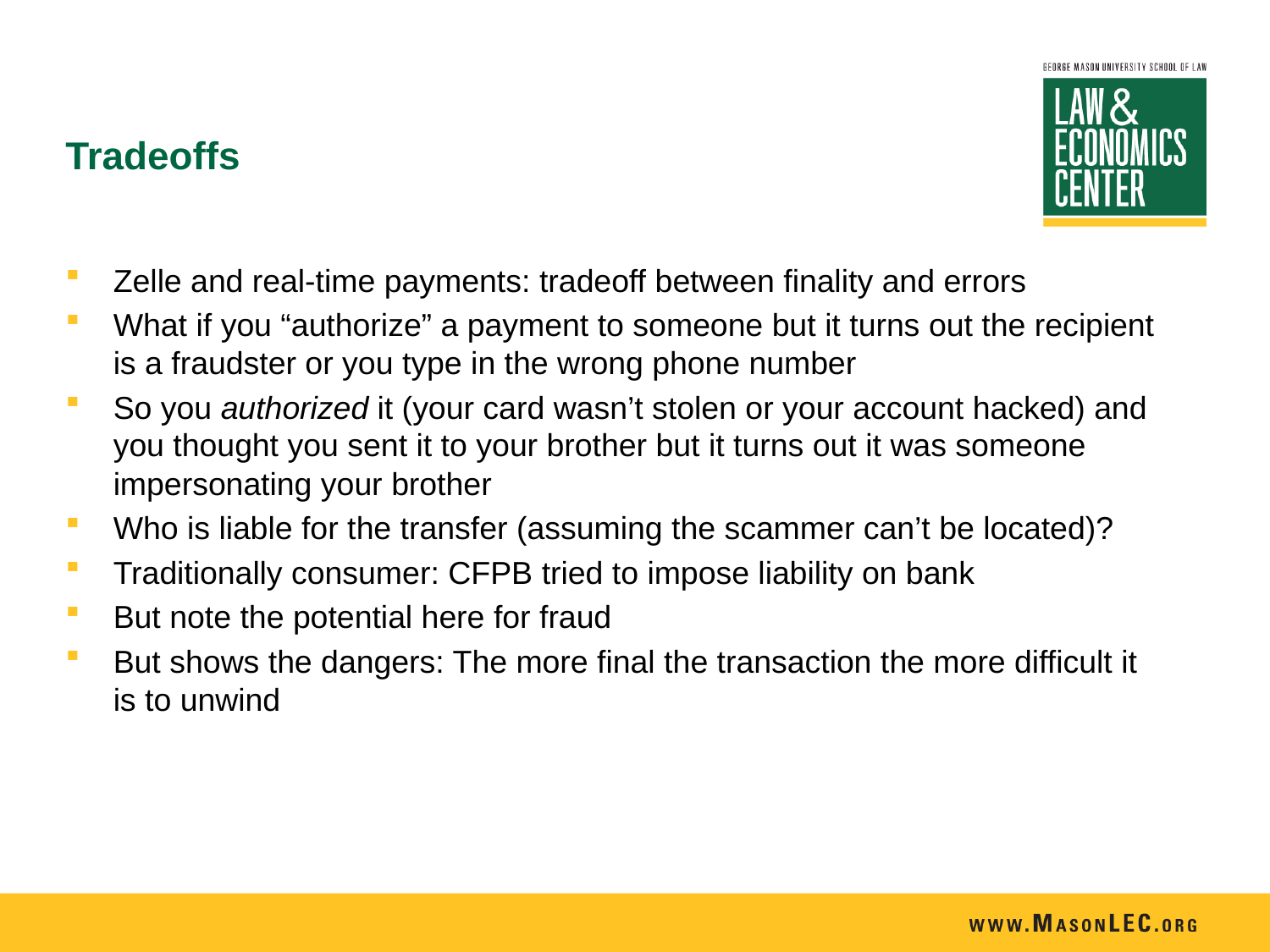

# Tradeoffs
Zelle and real-time payments: tradeoff between finality and errors
What if you “authorize” a payment to someone but it turns out the recipient is a fraudster or you type in the wrong phone number
So you authorized it (your card wasn’t stolen or your account hacked) and you thought you sent it to your brother but it turns out it was someone impersonating your brother
Who is liable for the transfer (assuming the scammer can’t be located)?
Traditionally consumer: CFPB tried to impose liability on bank
But note the potential here for fraud
But shows the dangers: The more final the transaction the more difficult it is to unwind